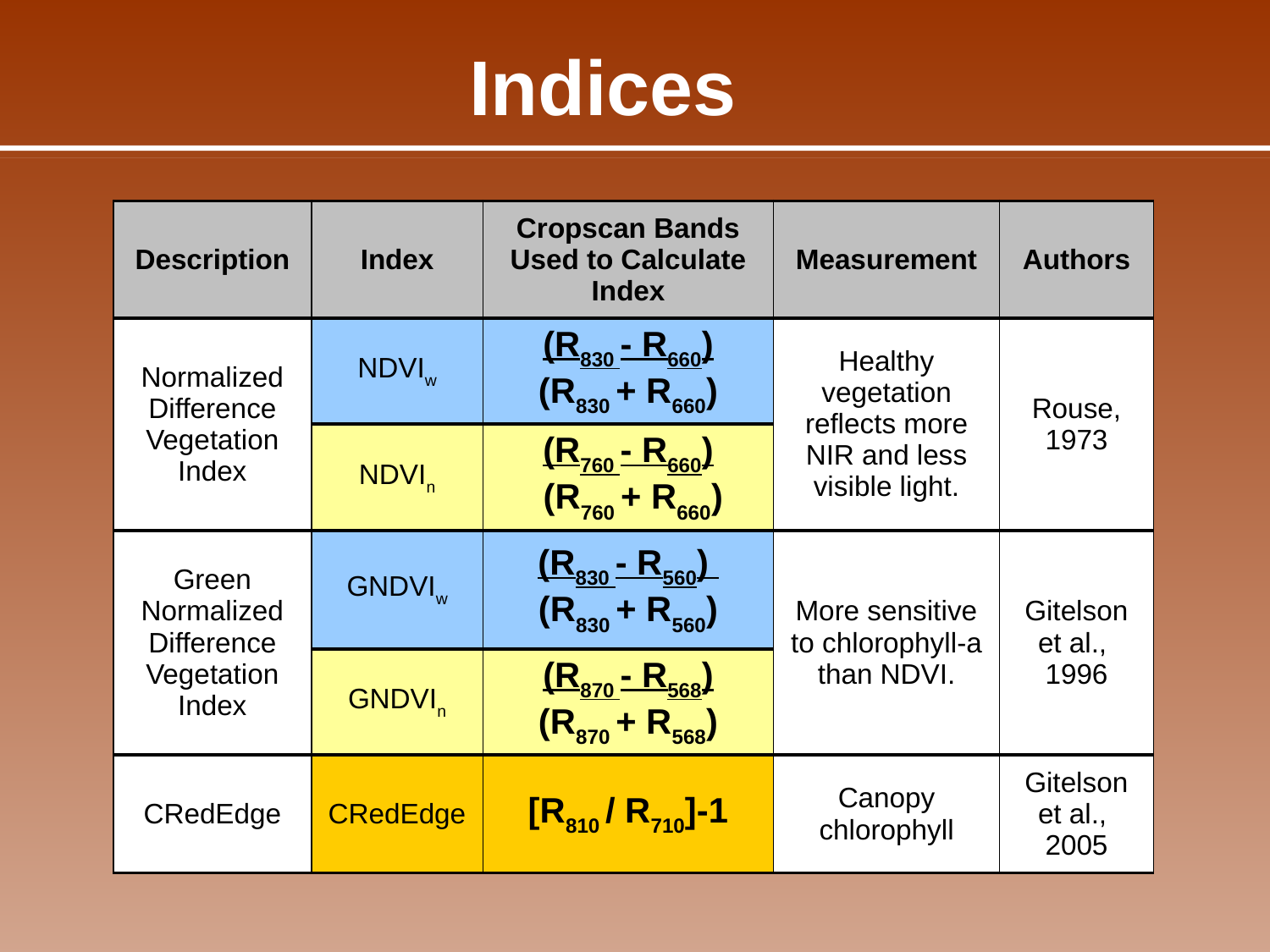

# Indices

| Description | Index | Cropscan Bands Used to Calculate Index | Measurement | Authors |
| --- | --- | --- | --- | --- |
| Normalized Difference Vegetation Index | NDVIw | (R830 - R660) (R830 + R660) | Healthy vegetation reflects more NIR and less visible light. | Rouse, 1973 |
|  | NDVIn | (R760 - R660) (R760 + R660) |  |  |
| Green Normalized Difference Vegetation Index | GNDVIw | (R830 - R560) (R830 + R560) | More sensitive to chlorophyll-a than NDVI. | Gitelson et al., 1996 |
|  | GNDVIn | (R870 - R568) (R870 + R568) |  |  |
| CRedEdge | CRedEdge | [R810 / R710]-1 | Canopy chlorophyll | Gitelson et al., 2005 |